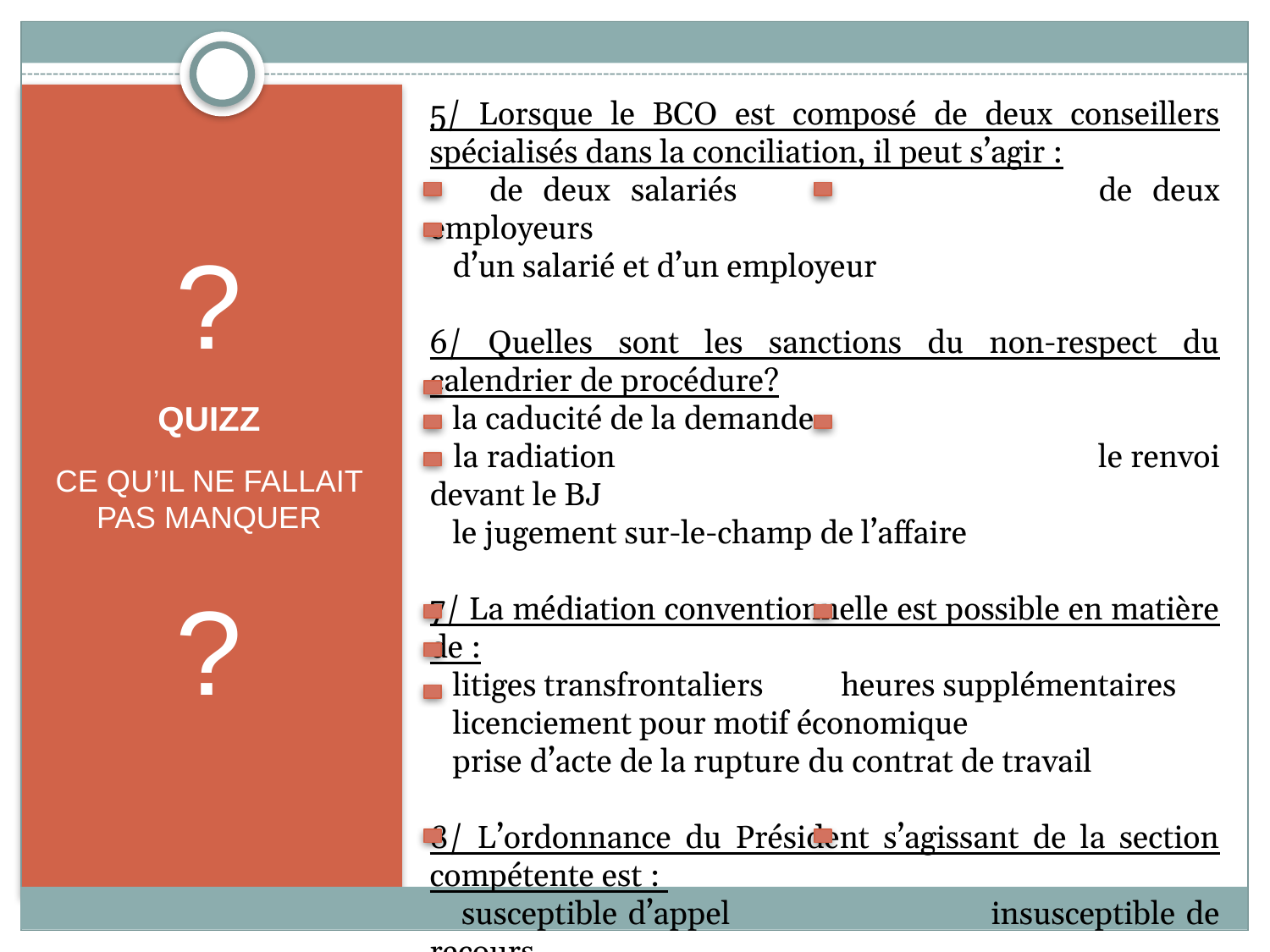

5/ Lorsque le BCO est composé de deux conseillers spécialisés dans la conciliation, il peut s’agir :
   de deux salariés			     de deux employeurs
   d’un salarié et d’un employeur

6/ Quelles sont les sanctions du non-respect du calendrier de procédure?
   la caducité de la demande
   la radiation				    le renvoi devant le BJ
   le jugement sur-le-champ de l’affaire

7/ La médiation conventionnelle est possible en matière de :
   litiges transfrontaliers	    heures supplémentaires
   licenciement pour motif économique
   prise d’acte de la rupture du contrat de travail

8/ L’ordonnance du Président s’agissant de la section compétente est :
   susceptible d’appel		    insusceptible de recours

?
QUIZZ
CE QU’IL NE FALLAIT PAS MANQUER
?